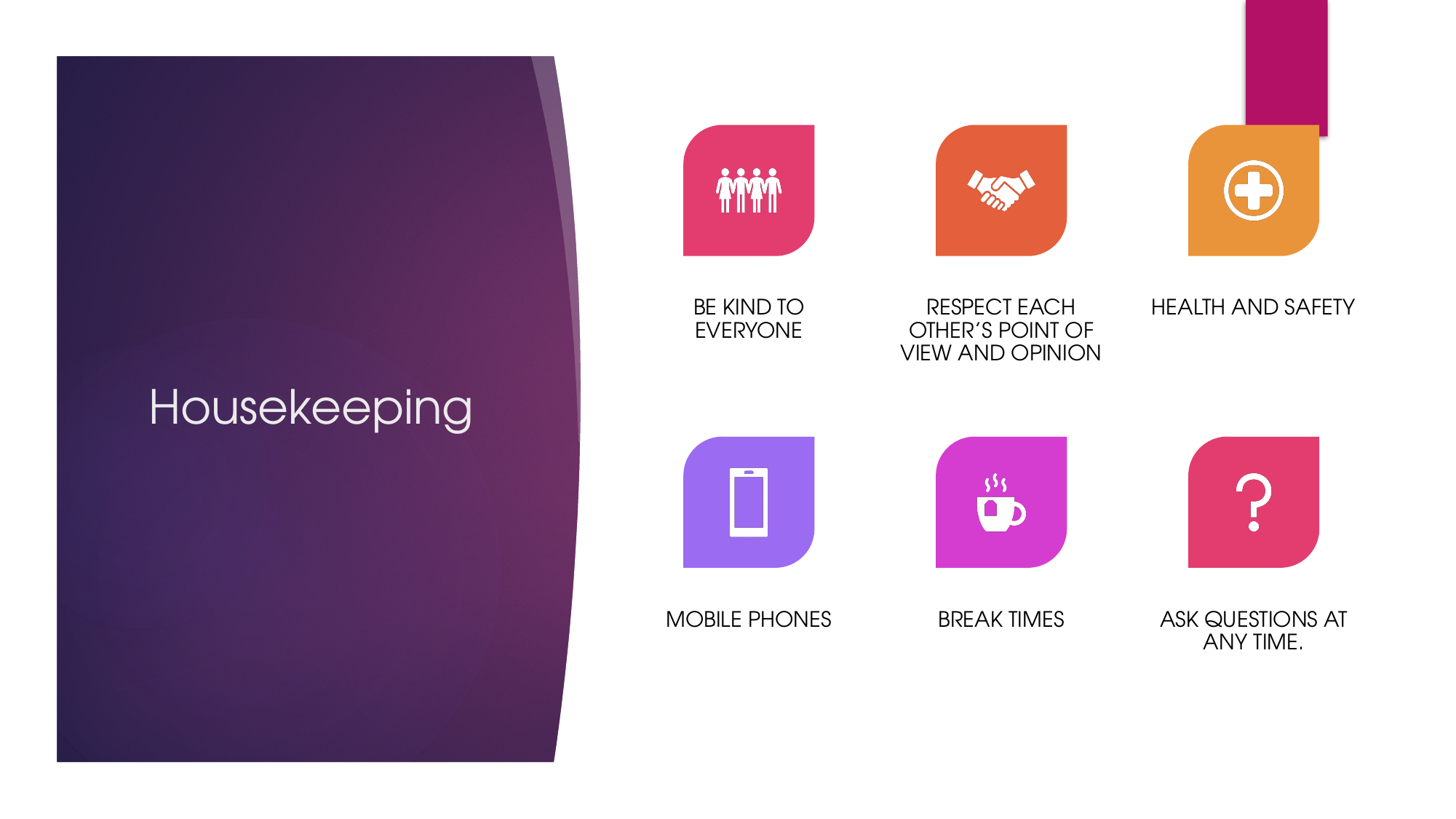

Be Kind to everyone
Respect each other’s point of view and opinion
Health and Safety
Mobile Phones
Break Times
Ask Questions at Any Time.
# Housekeeping